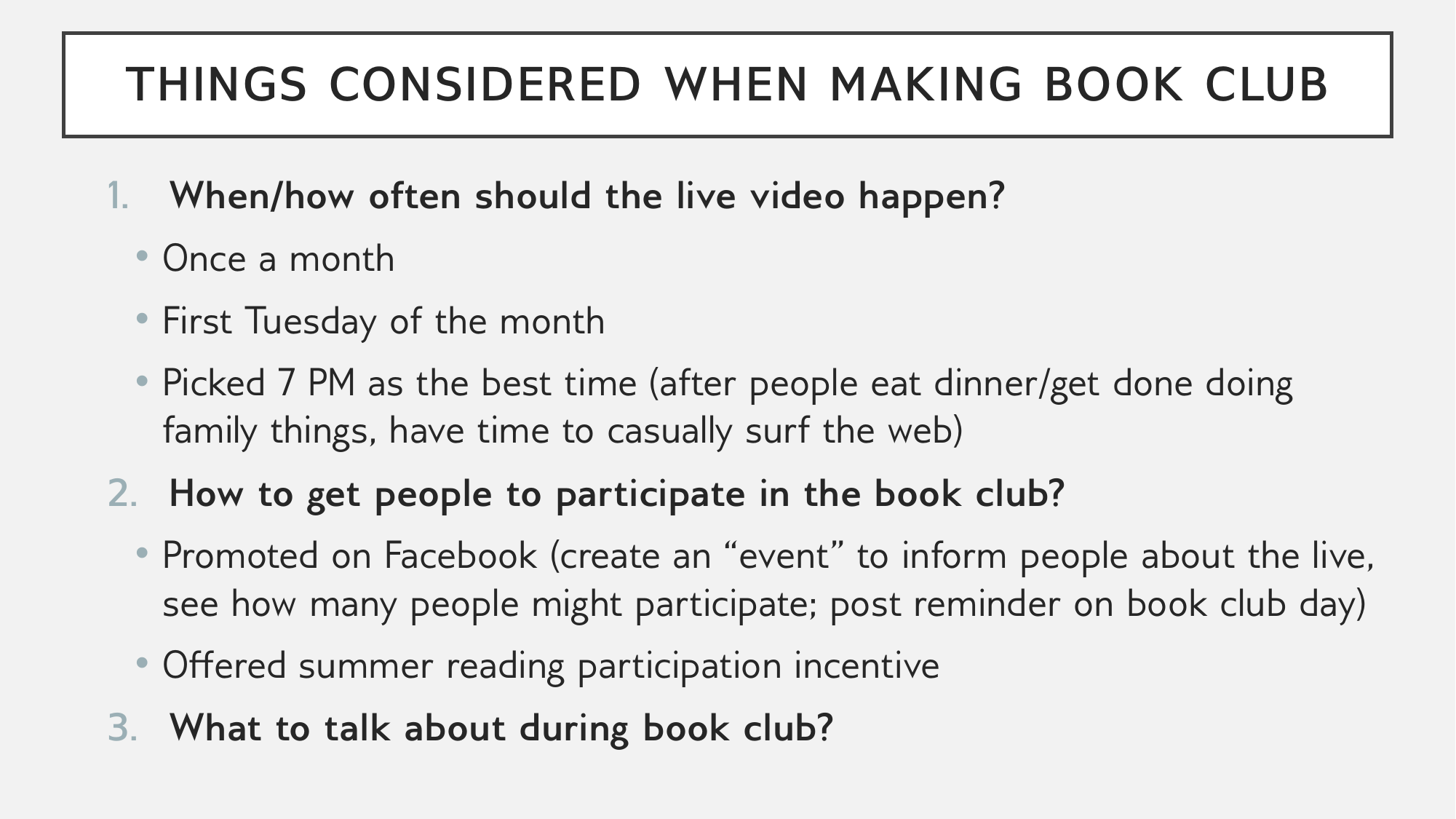

# THINGS CONSIDERED WHEN MAKING BOOK CLUB
When/how often should the live video happen?
Once a month
First Tuesday of the month
Picked 7 PM as the best time (after people eat dinner/get done doing family things, have time to casually surf the web)
How to get people to participate in the book club?
Promoted on Facebook (create an “event” to inform people about the live, see how many people might participate; post reminder on book club day)
Offered summer reading participation incentive
What to talk about during book club?